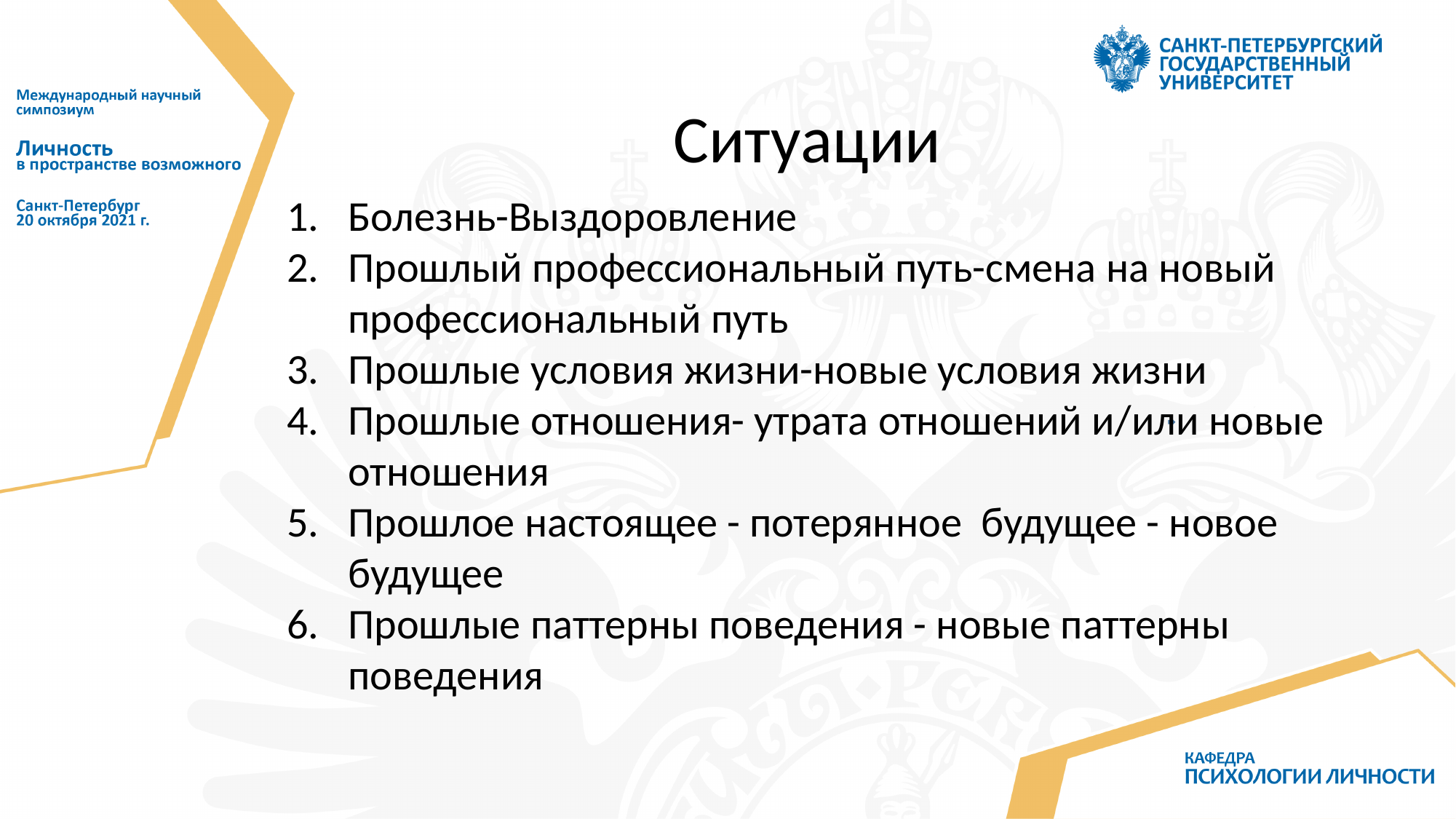

# Ситуации
Болезнь-Выздоровление
Прошлый профессиональный путь-смена на новый  профессиональный путь
Прошлые условия жизни-новые условия жизни
Прошлые отношения- утрата отношений и/или новые отношения
Прошлое настоящее - потерянное  будущее - новое     будущее
Прошлые паттерны поведения - новые паттерны поведения